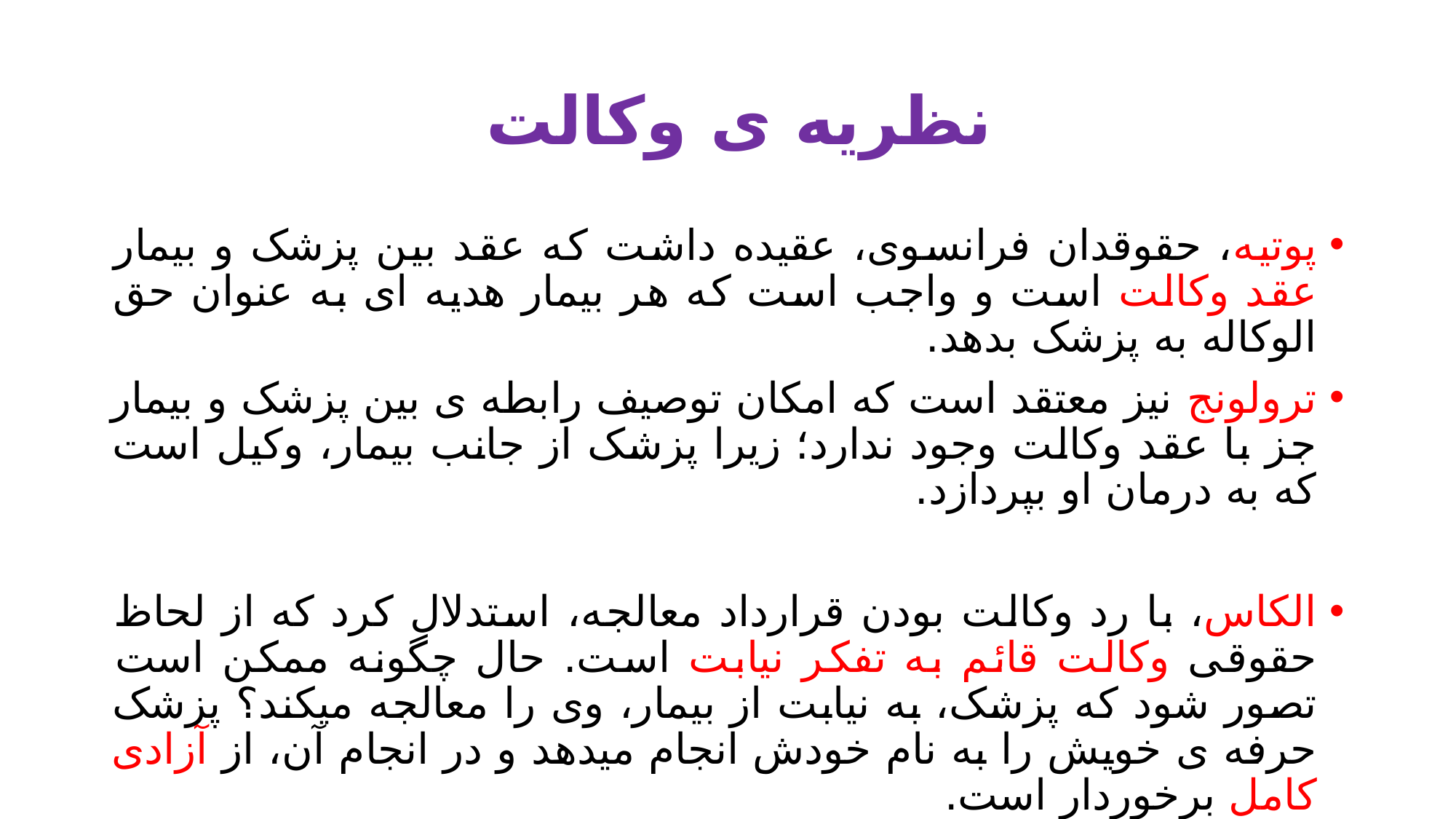

# نظریه ی وکالت
پوتیه، حقوقدان فرانسوی، عقیده داشت که عقد بین پزشک و بیمار عقد وکالت است و واجب است که هر بیمار هدیه ای به عنوان حق الوکاله به پزشک بدهد.
ترولونج نیز معتقد است که امکان توصیف رابطه ی بین پزشک و بیمار جز با عقد وکالت وجود ندارد؛ زیرا پزشک از جانب بیمار، وکیل است که به درمان او بپردازد.

الکاس، با رد وکالت بودن قرارداد معالجه، استدلال کرد که از لحاظ حقوقی وکالت قائم به تفکر نیابت است. حال چگونه ممکن است تصور شود که پزشک، به نیابت از بیمار، وی را معالجه میکند؟ پزشک حرفه ی خویش را به نام خودش انجام میدهد و در انجام آن، از آزادی کامل برخوردار است.